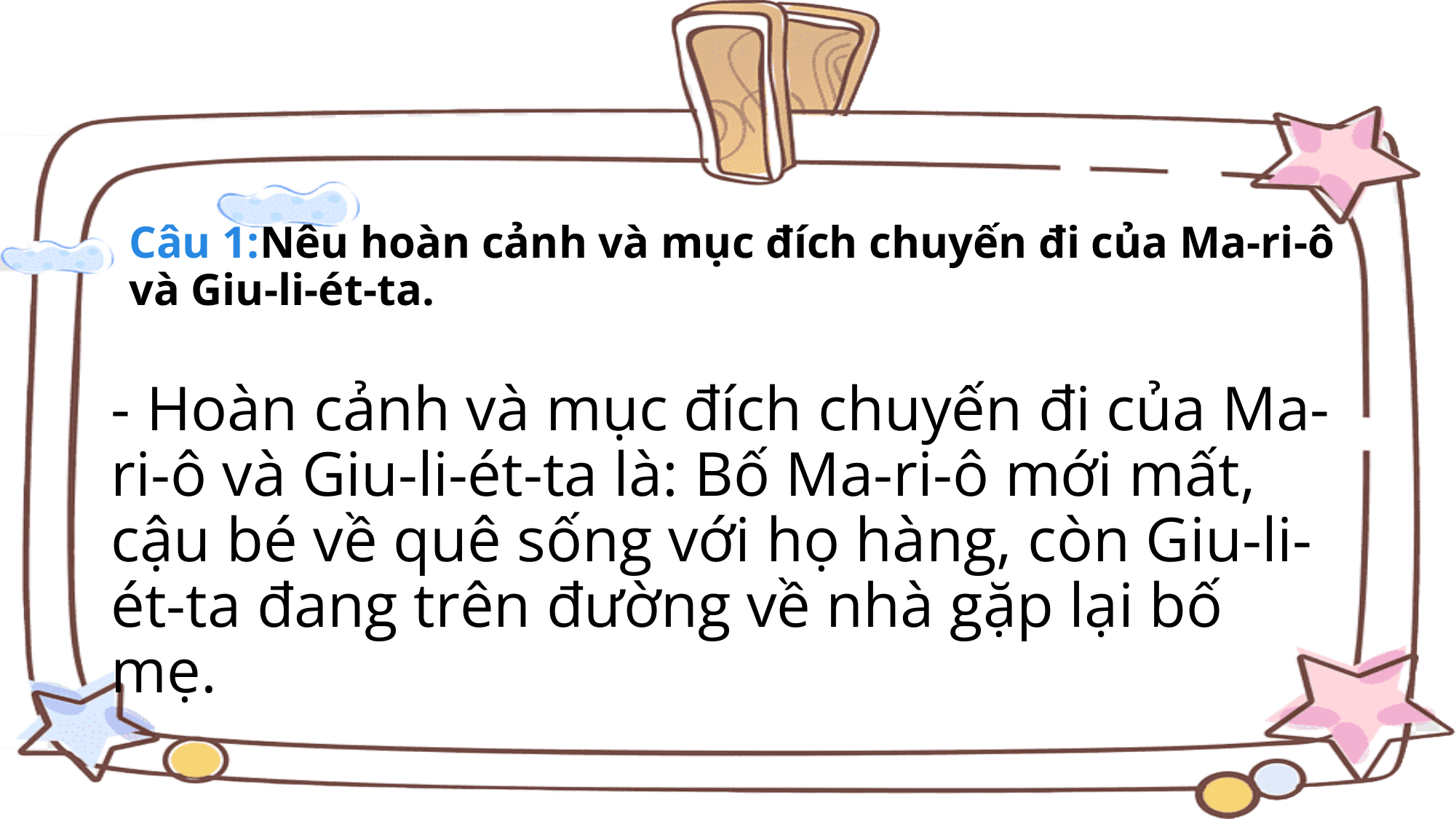

# Câu 1:Nêu hoàn cảnh và mục đích chuyến đi của Ma-ri-ô và Giu-li-ét-ta.
- Hoàn cảnh và mục đích chuyến đi của Ma-ri-ô và Giu-li-ét-ta là: Bố Ma-ri-ô mới mất, cậu bé về quê sống với họ hàng, còn Giu-li-ét-ta đang trên đường về nhà gặp lại bố mẹ.